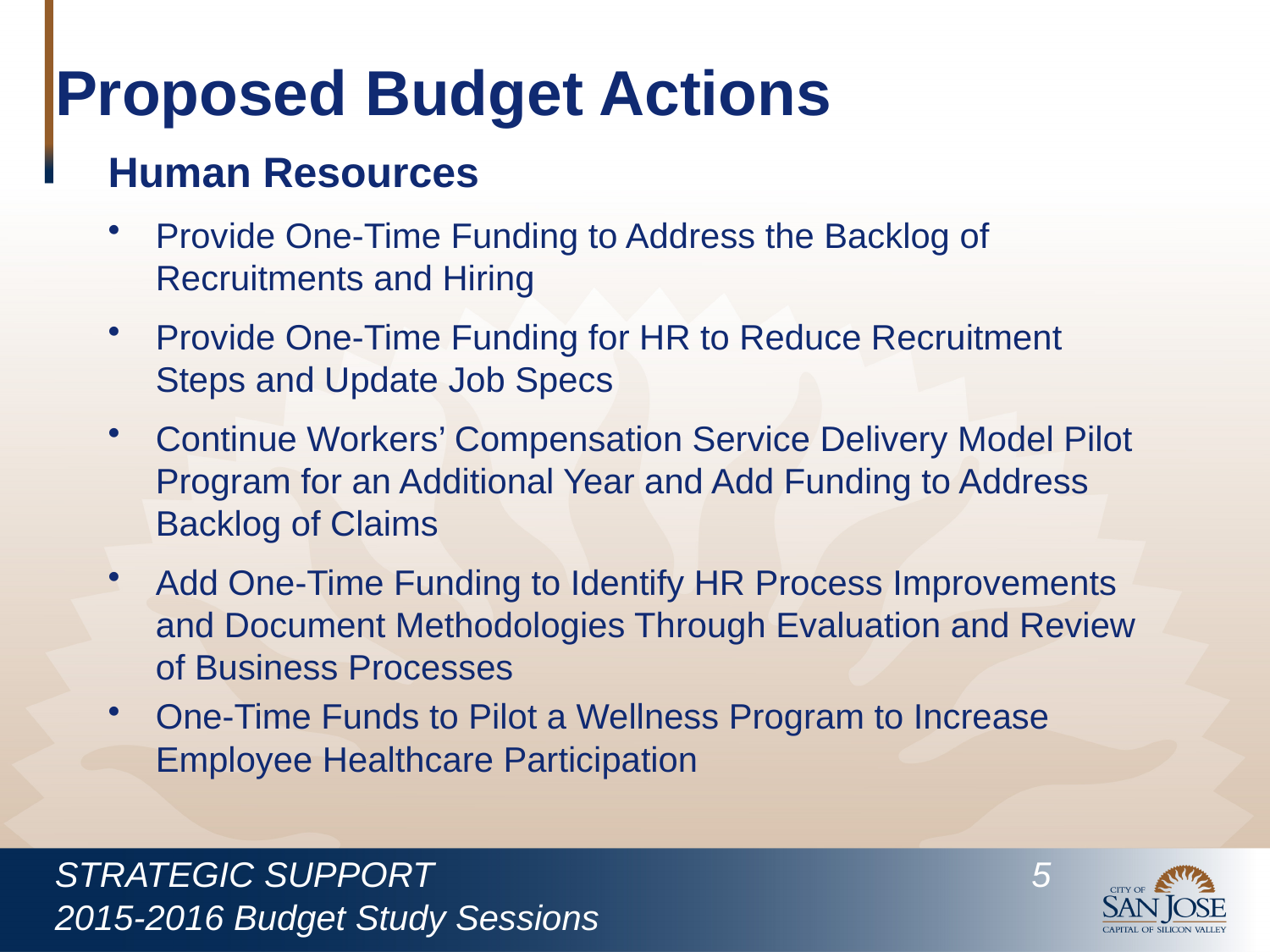

Proposed Budget Actions
Human Resources

Provide One-Time Funding to Address the Backlog of Recruitments and Hiring

Provide One-Time Funding for HR to Reduce Recruitment Steps and Update Job Specs

Continue Workers’ Compensation Service Delivery Model Pilot Program for an Additional Year and Add Funding to Address Backlog of Claims

Add One-Time Funding to Identify HR Process Improvements and Document Methodologies Through Evaluation and Review of Business Processes
One-Time Funds to Pilot a Wellness Program to Increase Employee Healthcare Participation

STRATEGIC SUPPORT					         5
2015-2016 Budget Study Sessions